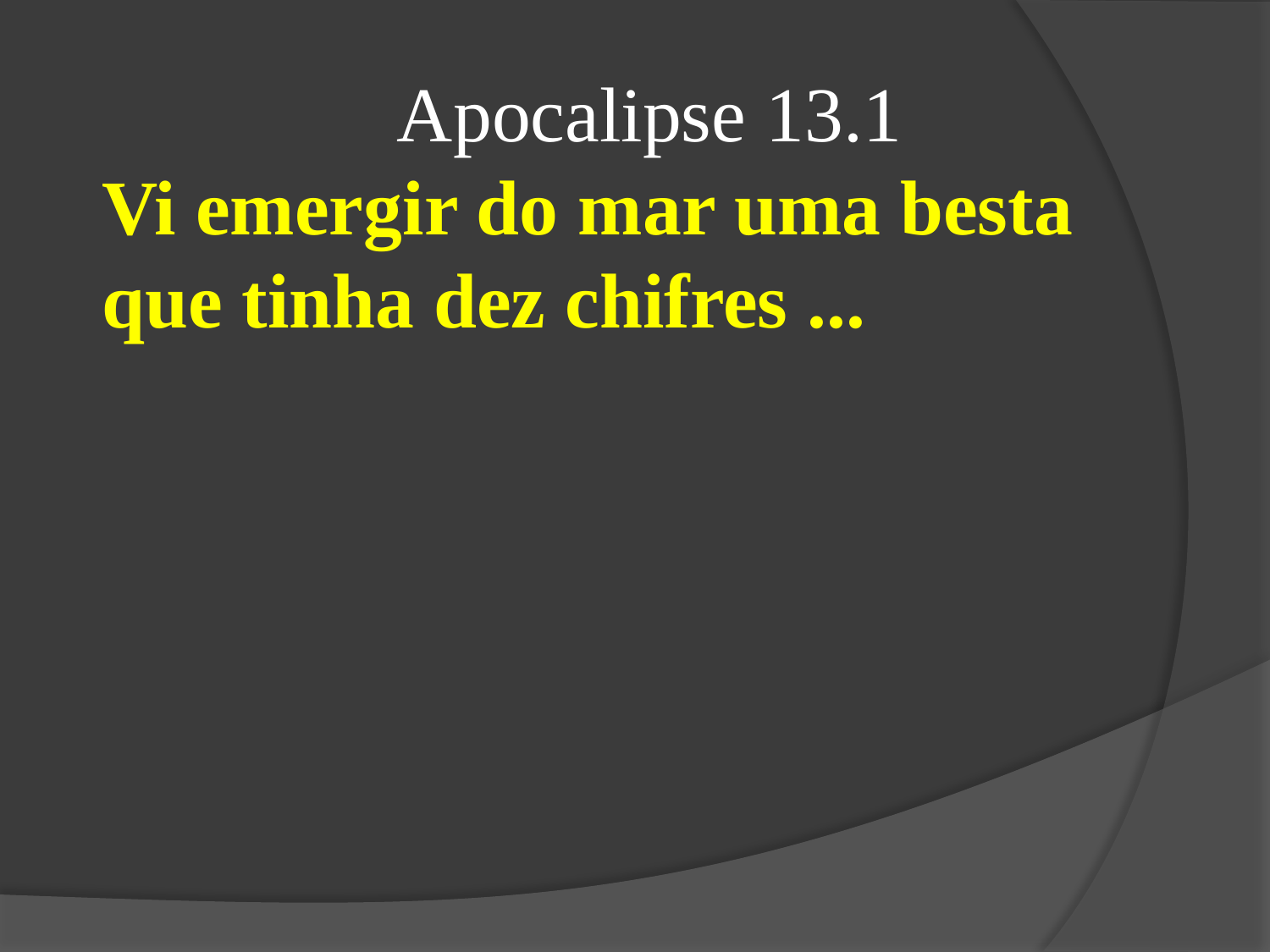

Apocalipse 13.1
Vi emergir do mar uma besta que tinha dez chifres ...